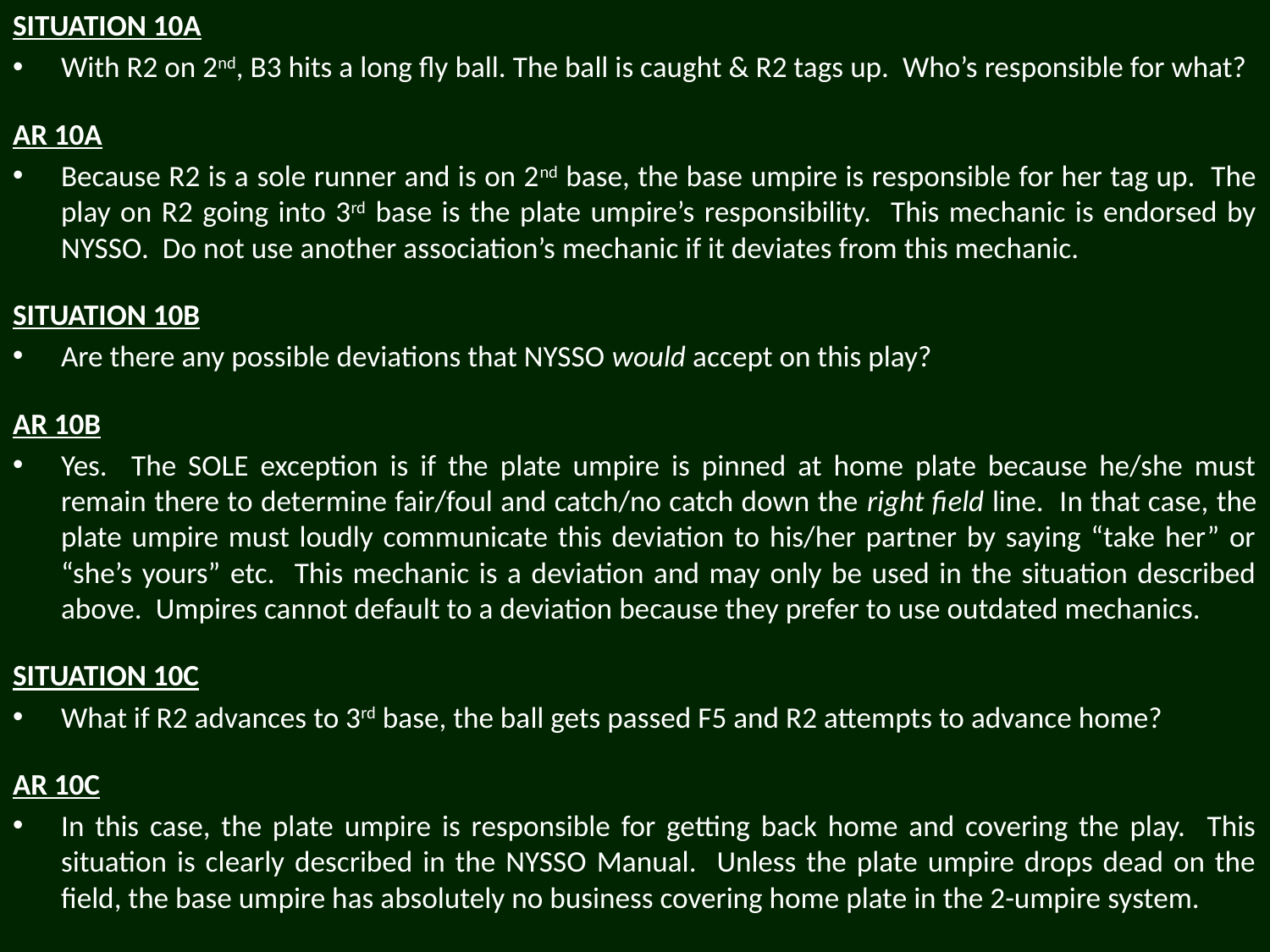

SITUATION 10A
With R2 on 2nd, B3 hits a long fly ball. The ball is caught & R2 tags up.  Who’s responsible for what?

AR 10A
Because R2 is a sole runner and is on 2nd base, the base umpire is responsible for her tag up.  The play on R2 going into 3rd base is the plate umpire’s responsibility.  This mechanic is endorsed by NYSSO.  Do not use another association’s mechanic if it deviates from this mechanic.

SITUATION 10B
Are there any possible deviations that NYSSO would accept on this play?

AR 10B
Yes.  The SOLE exception is if the plate umpire is pinned at home plate because he/she must remain there to determine fair/foul and catch/no catch down the right field line.  In that case, the plate umpire must loudly communicate this deviation to his/her partner by saying “take her” or “she’s yours” etc.  This mechanic is a deviation and may only be used in the situation described above.  Umpires cannot default to a deviation because they prefer to use outdated mechanics.

SITUATION 10C
What if R2 advances to 3rd base, the ball gets passed F5 and R2 attempts to advance home?

AR 10C
In this case, the plate umpire is responsible for getting back home and covering the play.  This situation is clearly described in the NYSSO Manual.  Unless the plate umpire drops dead on the field, the base umpire has absolutely no business covering home plate in the 2-umpire system.